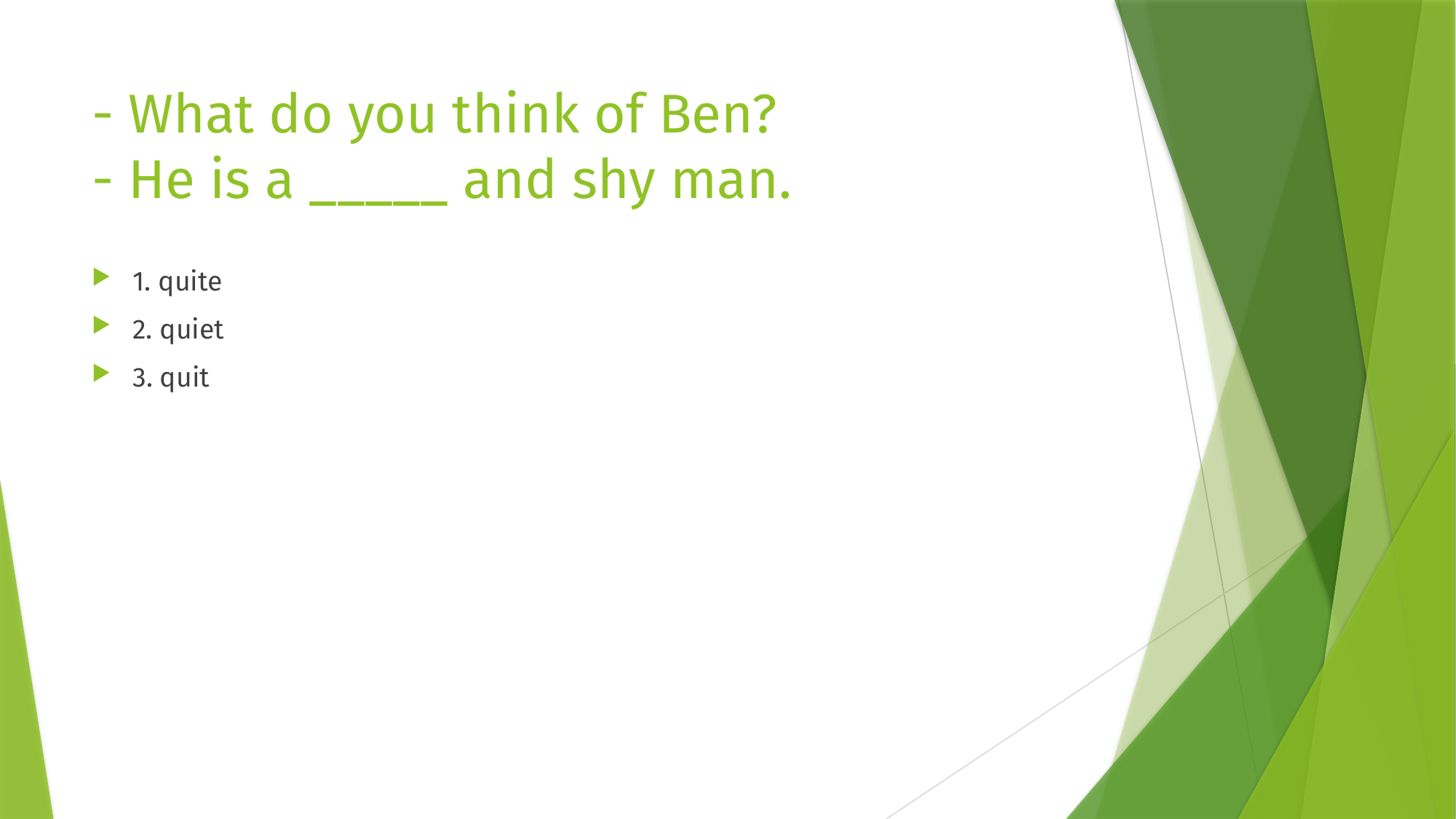

# - What do you think of Ben? - He is a _____ and shy man.
1. quite
2. quiet
3. quit